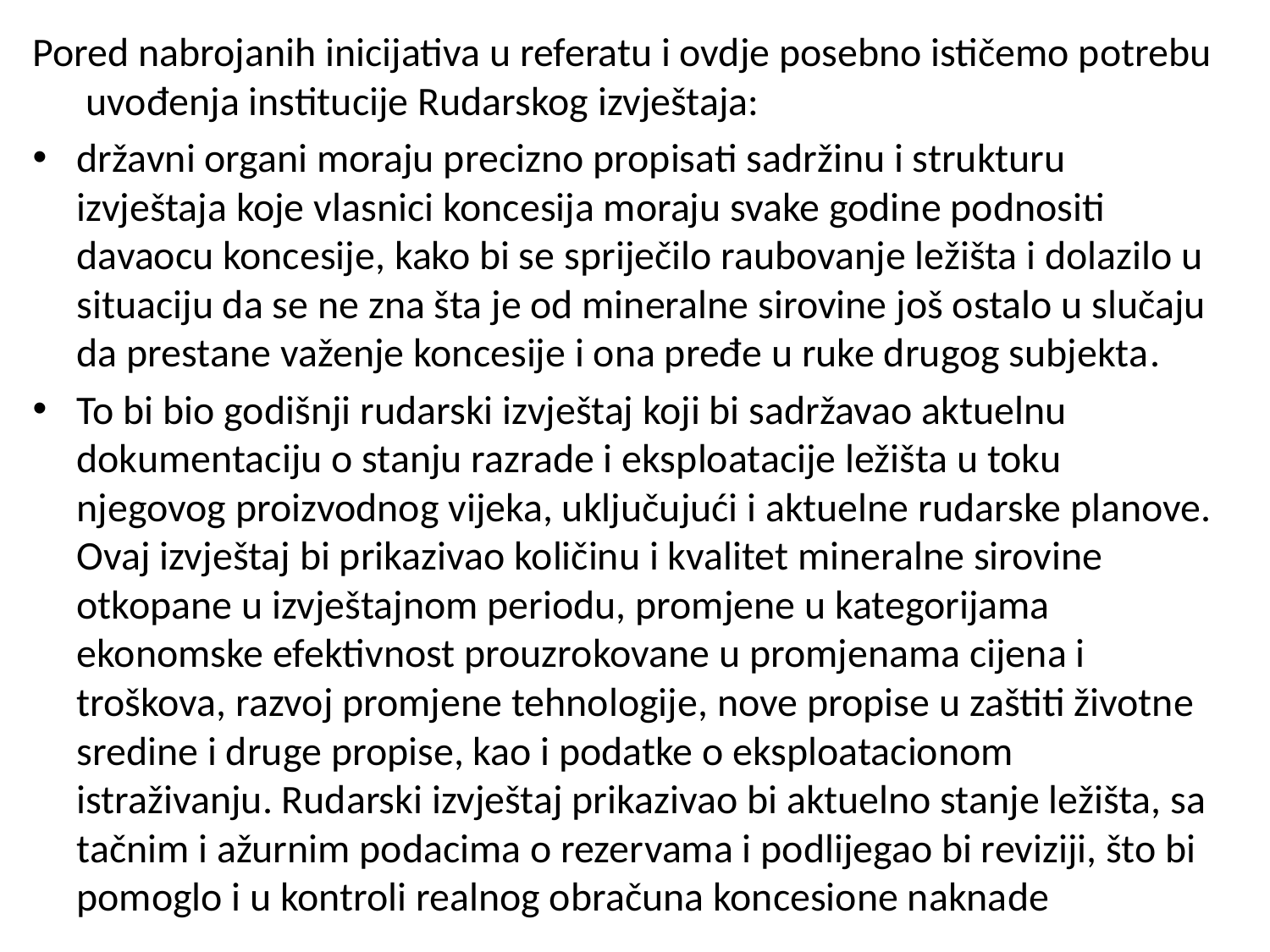

Pored nabrojanih inicijativa u referatu i ovdje posebno ističemo potrebu  uvođenja institucije Rudarskog izvještaja:
državni organi moraju precizno propisati sadržinu i strukturu izvještaja koje vlasnici koncesija moraju svake godine podnositi davaocu koncesije, kako bi se spriječilo raubovanje ležišta i dolazilo u situaciju da se ne zna šta je od mineralne sirovine još ostalo u slučaju da prestane važenje koncesije i ona pređe u ruke drugog subjekta.
To bi bio godišnji rudarski izvještaj koji bi sadržavao aktuelnu dokumentaciju o stanju razrade i eksploatacije ležišta u toku njegovog proizvodnog vijeka, uključujući i aktuelne rudarske planove. Ovaj izvještaj bi prikazivao količinu i kvalitet mineralne sirovine otkopane u izvještajnom periodu, promjene u kategorijama ekonomske efektivnost prouzrokovane u promjenama cijena i troškova, razvoj promjene tehnologije, nove propise u zaštiti životne sredine i druge propise, kao i podatke o eksploatacionom istraživanju. Rudarski izvještaj prikazivao bi aktuelno stanje ležišta, sa tačnim i ažurnim podacima o rezervama i podlijegao bi reviziji, što bi pomoglo i u kontroli realnog obračuna koncesione naknade